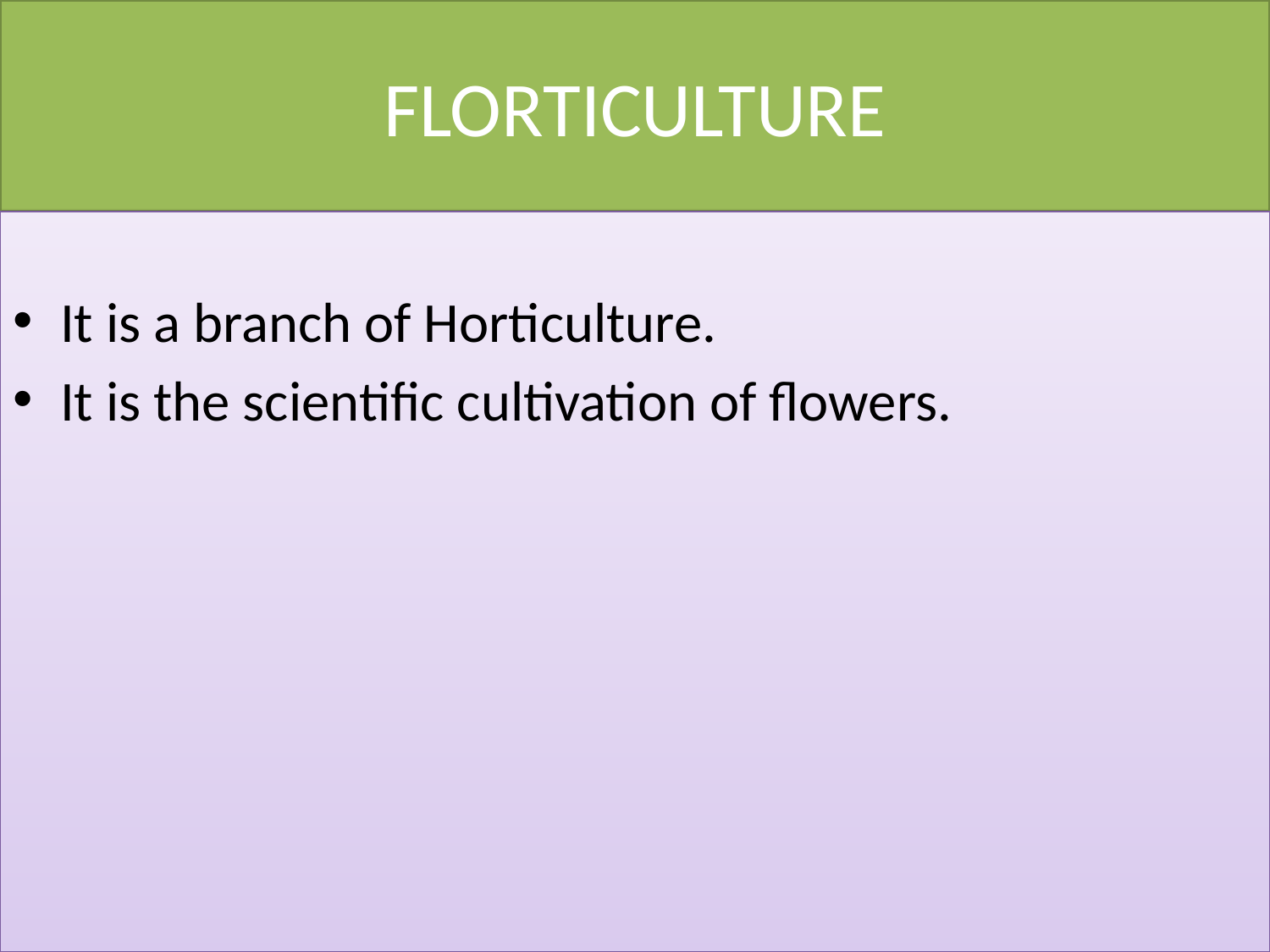

# FLORTICULTURE
It is a branch of Horticulture.
It is the scientific cultivation of flowers.